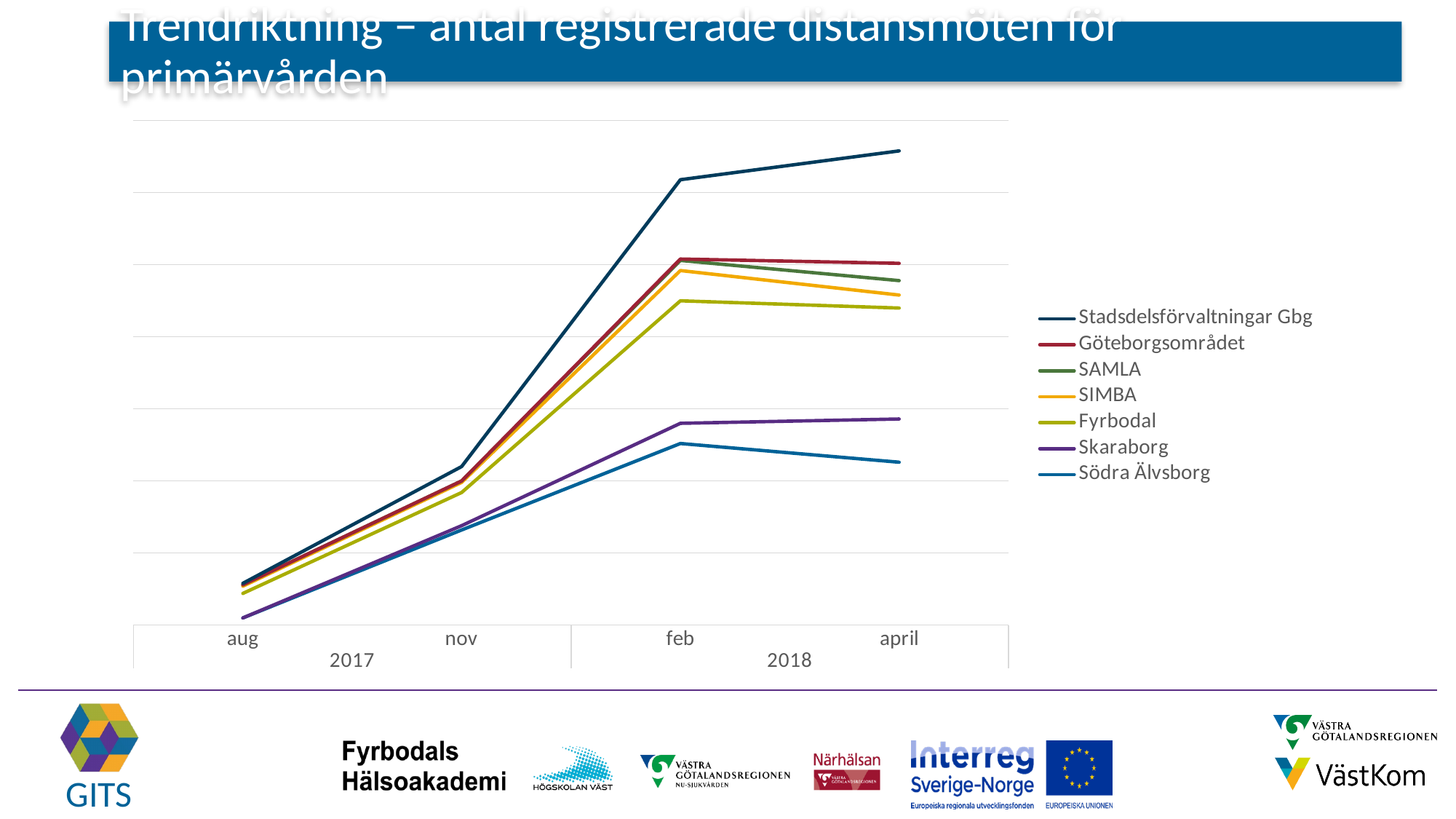

# Trendriktning – antal registrerade distansmöten för primärvården

### Chart

| Category | Södra Älvsborg | Skaraborg | Fyrbodal | SIMBA | SAMLA | Göteborgsområdet | Stadsdelsförvaltningar Gbg |
|---|---|---|---|---|---|---|---|
| aug | 5.0 | 0.0 | 17.0 | 5.0 | 1.0 | 0.0 | 1.0 |
| nov | 66.0 | 3.0 | 23.0 | 7.0 | 1.0 | 0.0 | 10.0 |
| feb | 126.0 | 14.0 | 85.0 | 21.0 | 7.0 | 1.0 | 55.0 |
| april | 113.0 | 30.0 | 77.0 | 9.0 | 10.0 | 12.0 | 78.0 |